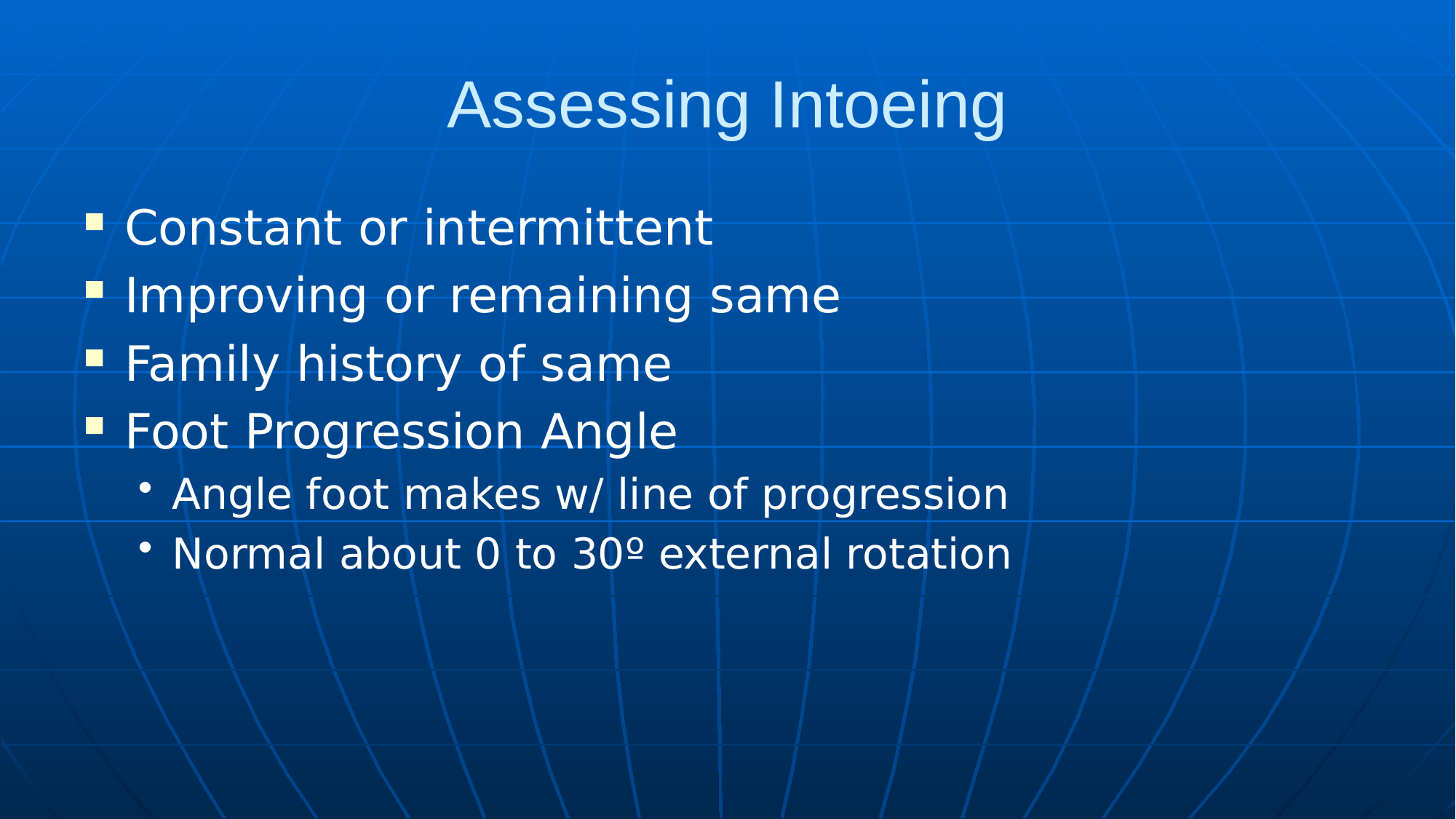

# Assessing Intoeing
Constant or intermittent
Improving or remaining same
Family history of same
Foot Progression Angle
Angle foot makes w/ line of progression
Normal about 0 to 30º external rotation